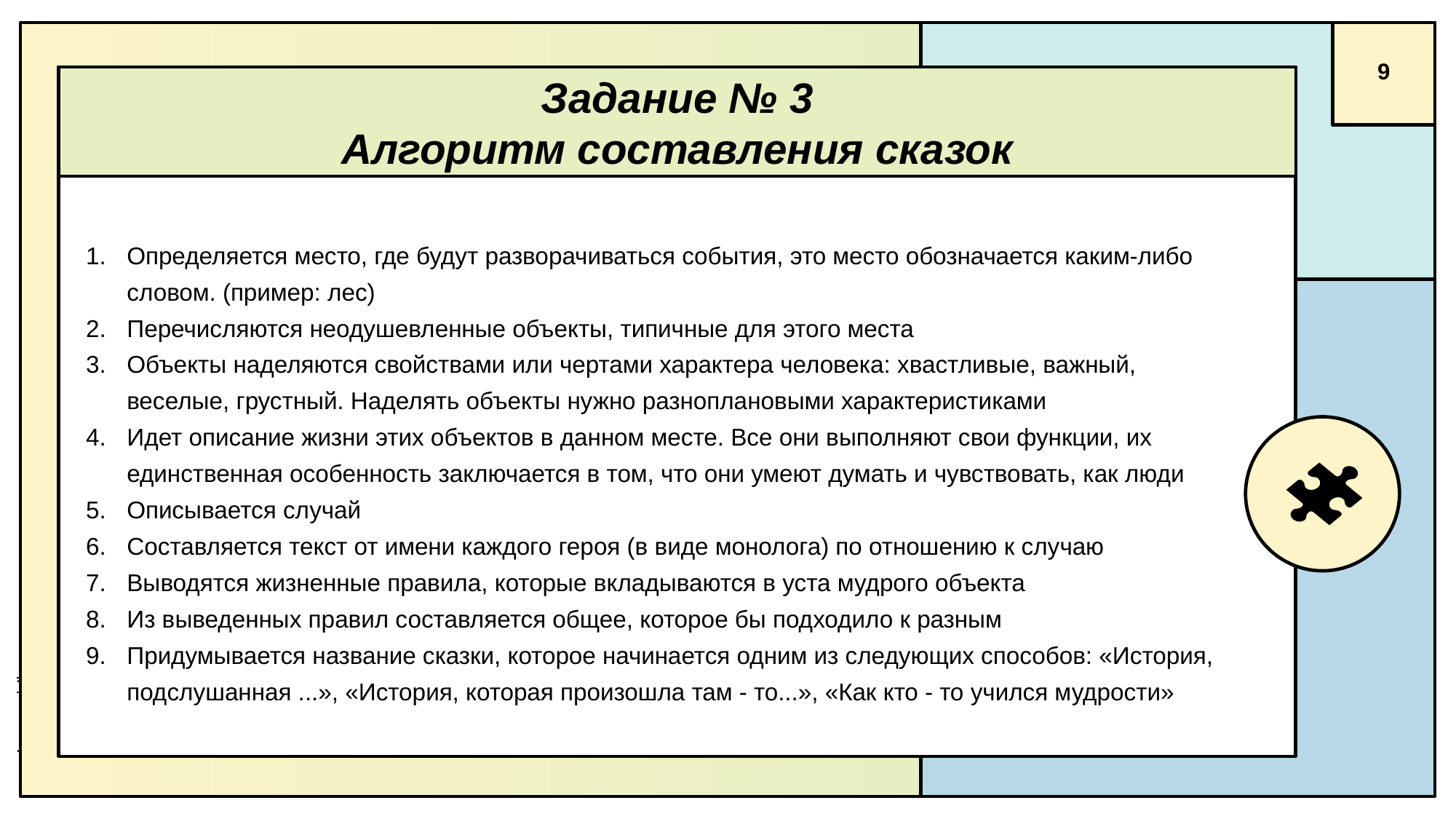

9
# Задание № 3 Алгоритм составления сказок
Определяется место, где будут разворачиваться события, это место обозначается каким-либо словом. (пример: лес)
Перечисляются неодушевленные объекты, типичные для этого места
Объекты наделяются свойствами или чертами характера человека: хвастливые, важный, веселые, грустный. Наделять объекты нужно разноплановыми характеристиками
Идет описание жизни этих объектов в данном месте. Все они выполняют свои функции, их единственная особенность заключается в том, что они умеют думать и чувствовать, как люди
Описывается случай
Составляется текст от имени каждого героя (в виде монолога) по отношению к случаю
Выводятся жизненные правила, которые вкладываются в уста мудрого объекта
Из выведенных правил составляется общее, которое бы подходило к разным
Придумывается название сказки, которое начинается одним из следующих способов: «История, подслушанная ...», «История, которая произошла там - то...», «Как кто - то учился мудрости»